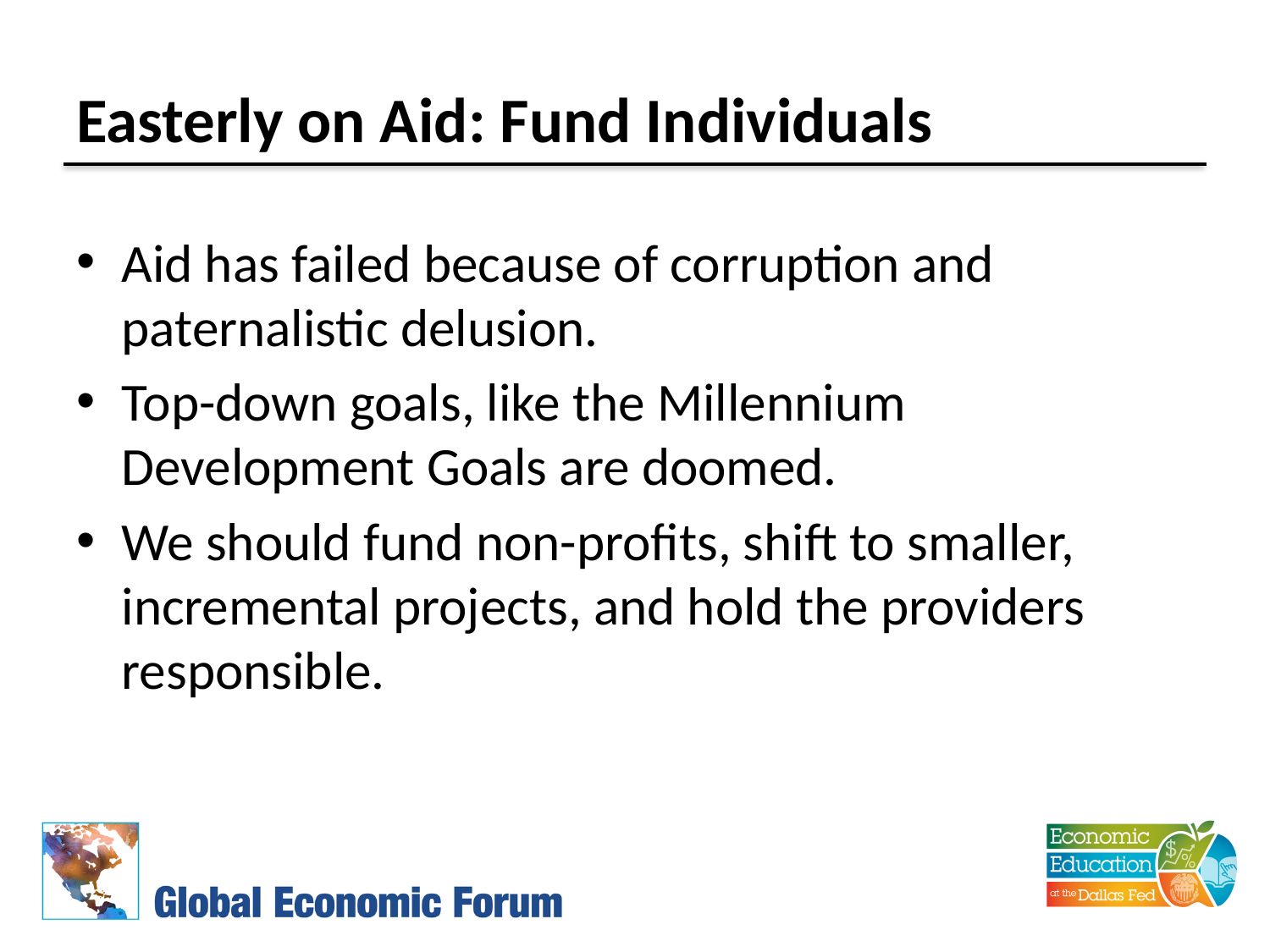

# Easterly on Aid: Fund Individuals
Aid has failed because of corruption and paternalistic delusion.
Top-down goals, like the Millennium Development Goals are doomed.
We should fund non-profits, shift to smaller, incremental projects, and hold the providers responsible.